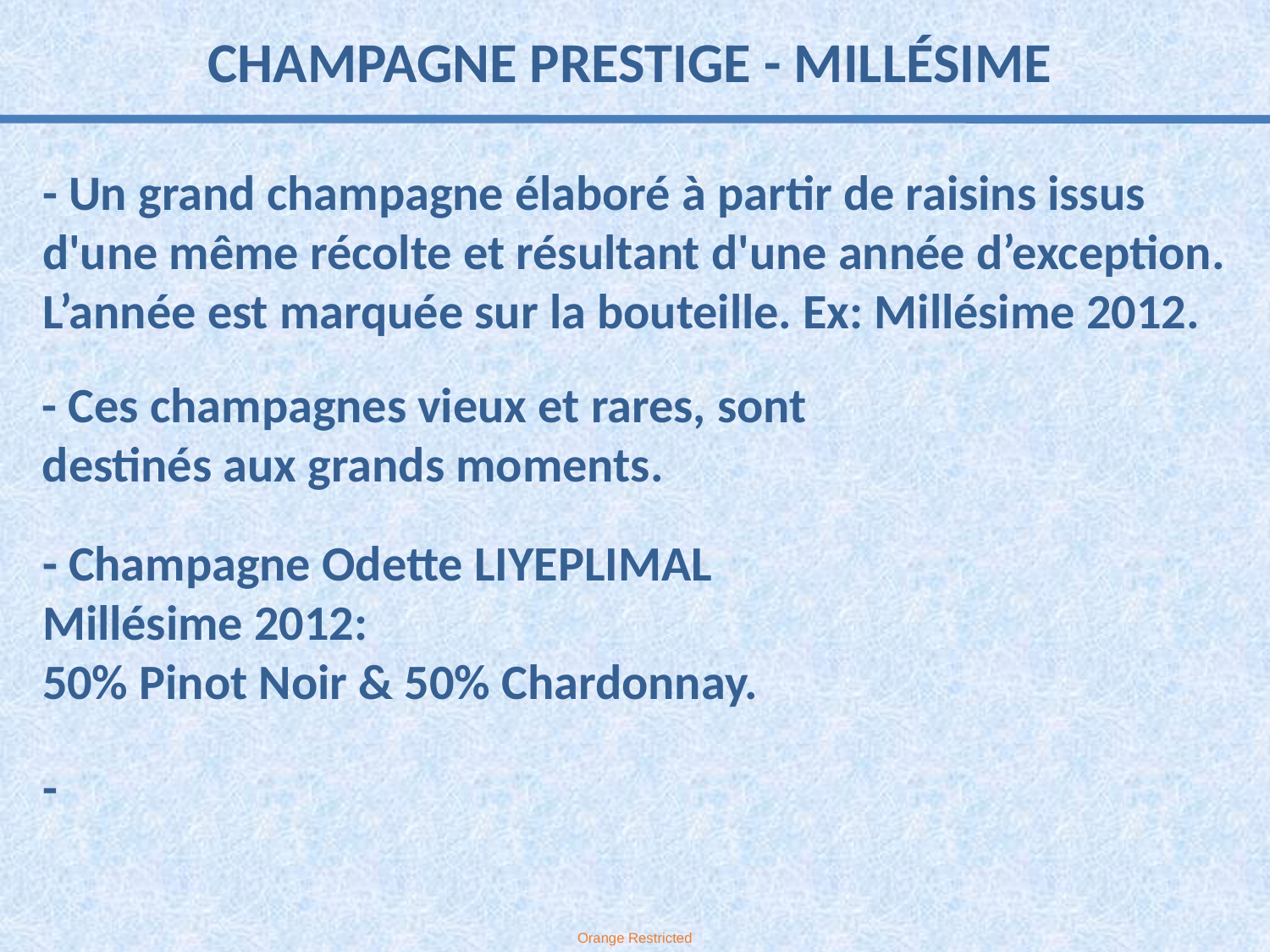

CHAMPAGNE PRESTIGE - MILLÉSIME
- Un grand champagne élaboré à partir de raisins issus d'une même récolte et résultant d'une année d’exception.
L’année est marquée sur la bouteille. Ex: Millésime 2012.
- Ces champagnes vieux et rares, sont destinés aux grands moments.
- Champagne Odette LIYEPLIMAL Millésime 2012:
50% Pinot Noir & 50% Chardonnay.
-